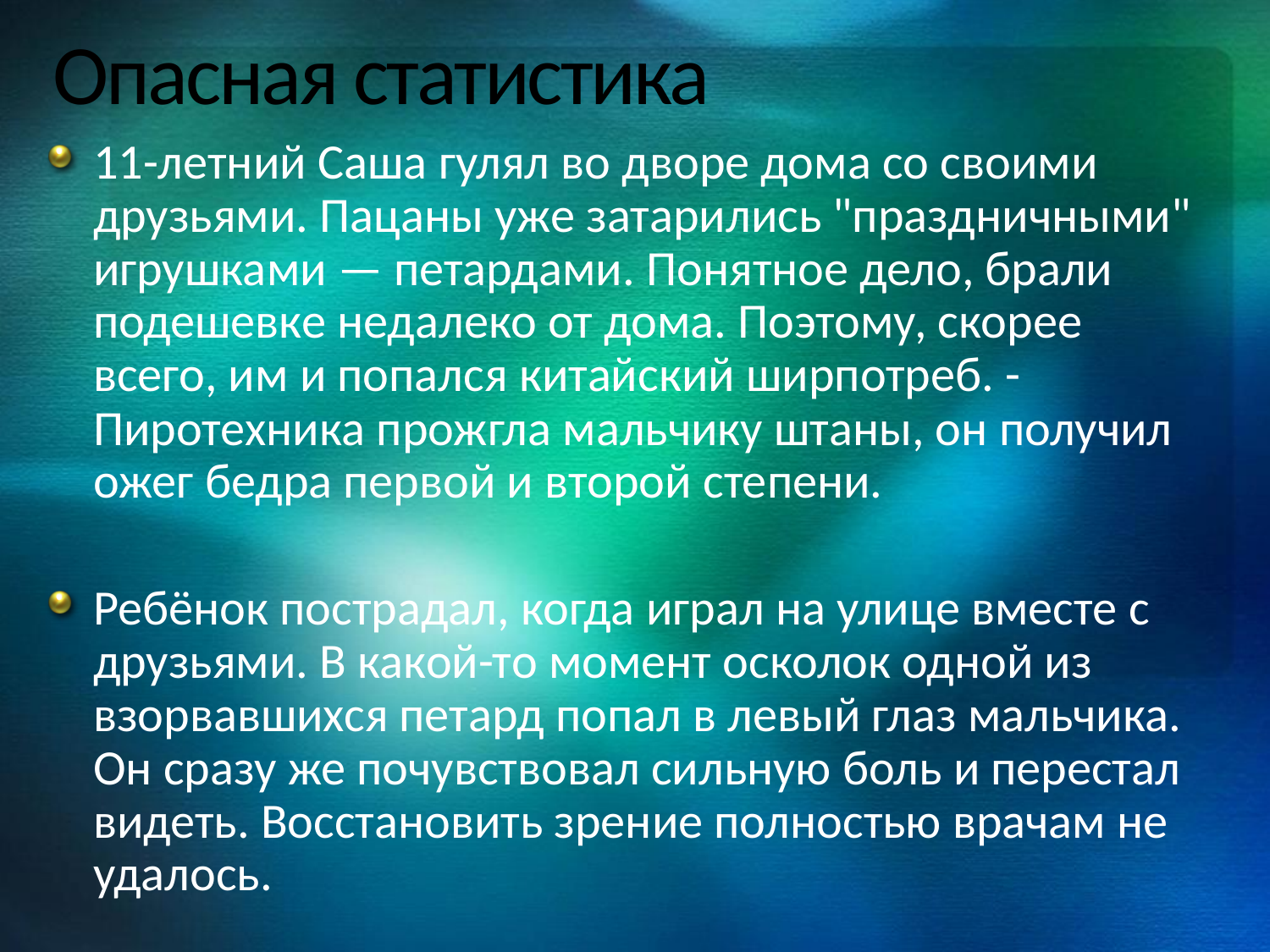

# Опасная статистика
11-летний Саша гулял во дворе дома со своими друзьями. Пацаны уже затарились "праздничными" игрушками — петардами. Понятное дело, брали подешевке недалеко от дома. Поэтому, скорее всего, им и попался китайский ширпотреб. - Пиротехника прожгла мальчику штаны, он получил ожег бедра первой и второй степени.

Ребёнок пострадал, когда играл на улице вместе с друзьями. В какой-то момент осколок одной из взорвавшихся петард попал в левый глаз мальчика. Он сразу же почувствовал сильную боль и перестал видеть. Восстановить зрение полностью врачам не удалось.